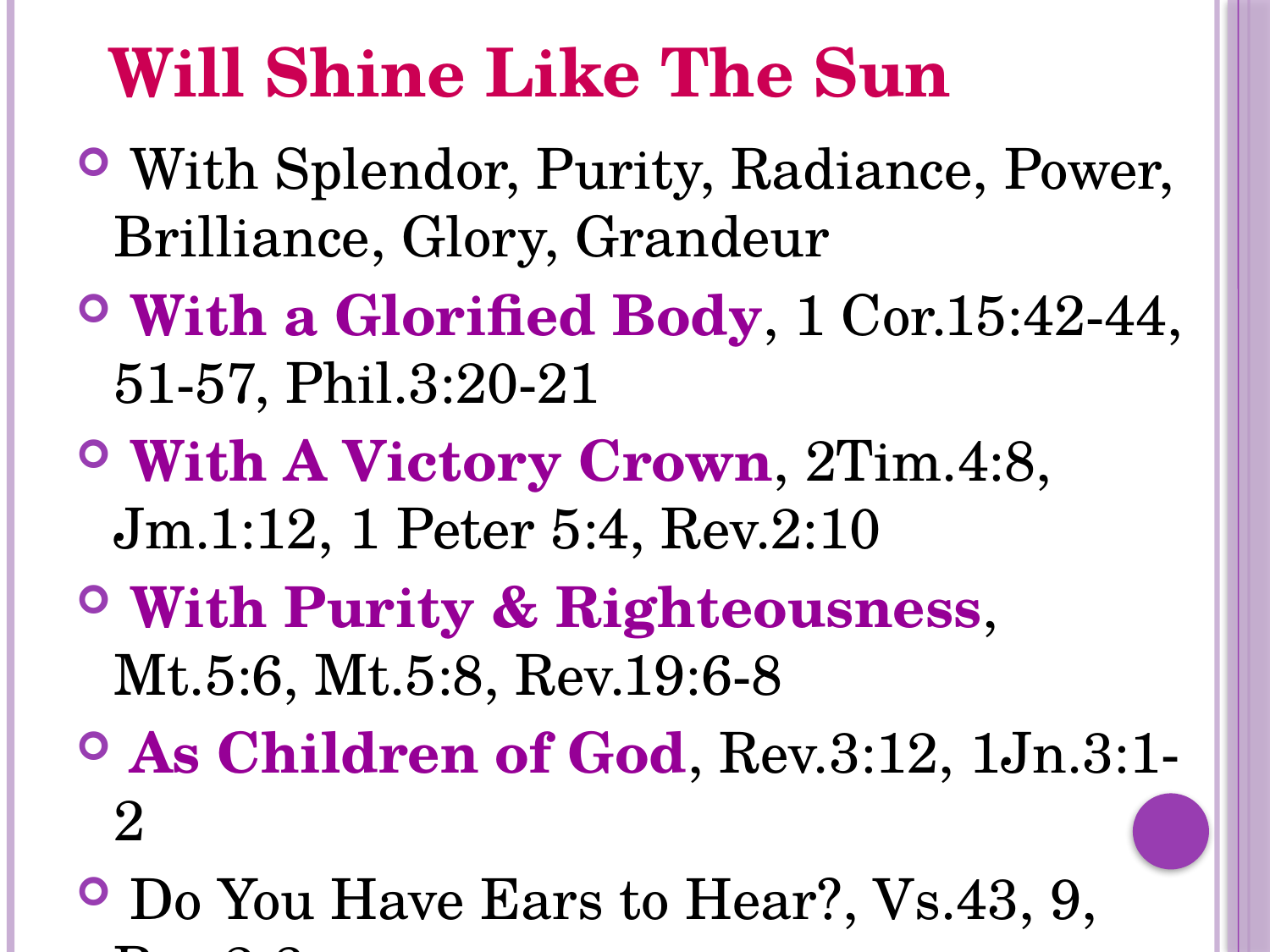

# Will Shine Like The Sun
 With Splendor, Purity, Radiance, Power, Brilliance, Glory, Grandeur
 With a Glorified Body, 1 Cor.15:42-44, 51-57, Phil.3:20-21
 With A Victory Crown, 2Tim.4:8, Jm.1:12, 1 Peter 5:4, Rev.2:10
 With Purity & Righteousness, Mt.5:6, Mt.5:8, Rev.19:6-8
 As Children of God, Rev.3:12, 1Jn.3:1-2
 Do You Have Ears to Hear?, Vs.43, 9, Rev.2-3